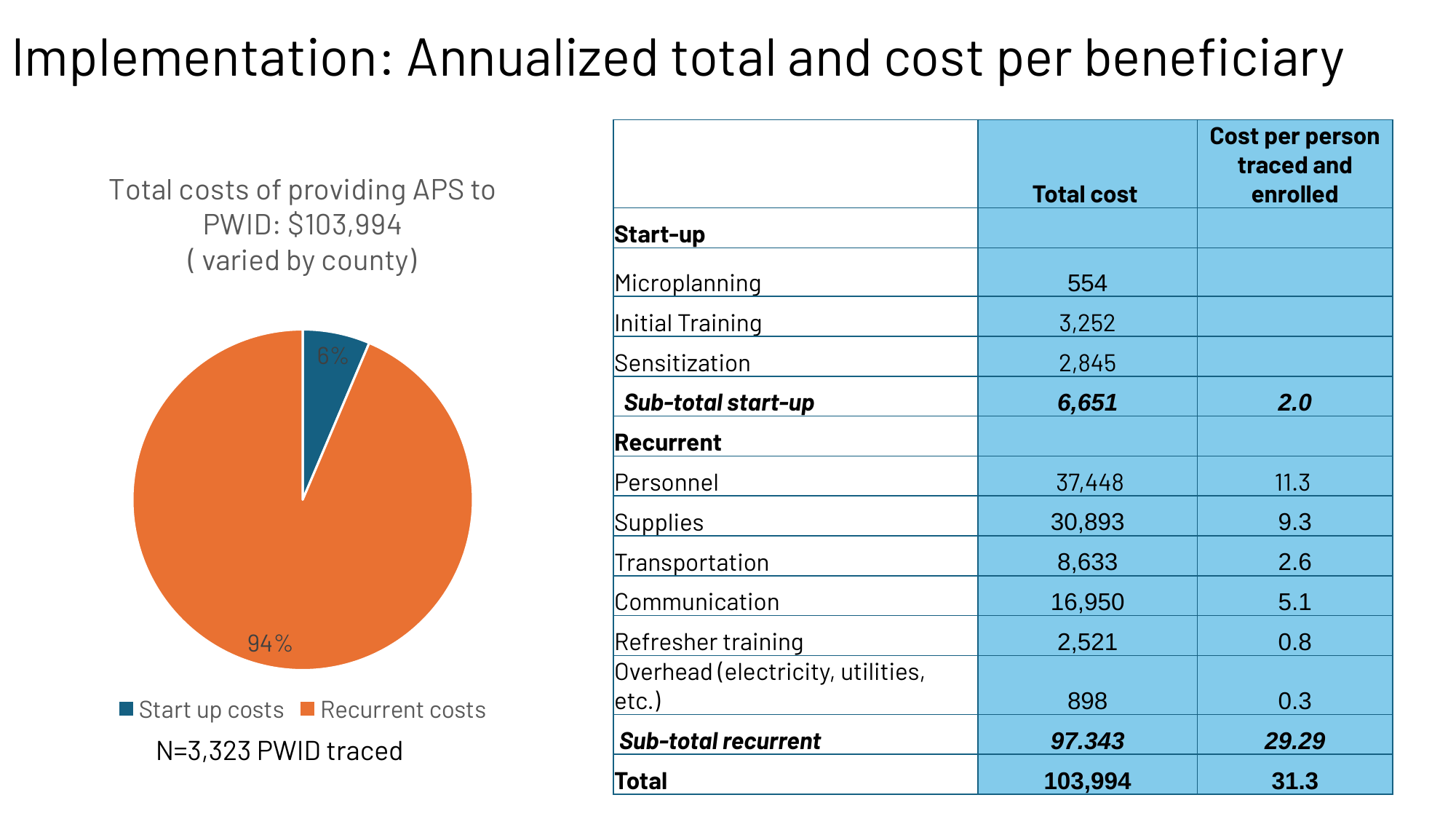

# Implementation: Annualized total and cost per beneficiary
|  | Total cost | Cost per person traced and enrolled |
| --- | --- | --- |
| Start-up |  |  |
| Microplanning | 554 |  |
| Initial Training | 3,252 |  |
| Sensitization | 2,845 |  |
| Sub-total start-up | 6,651 | 2.0 |
| Recurrent |  |  |
| Personnel | 37,448 | 11.3 |
| Supplies | 30,893 | 9.3 |
| Transportation | 8,633 | 2.6 |
| Communication | 16,950 | 5.1 |
| Refresher training | 2,521 | 0.8 |
| Overhead (electricity, utilities, etc.) | 898 | 0.3 |
| Sub-total recurrent | 97.343 | 29.29 |
| Total | 103,994 | 31.3 |

### Chart: Total costs of providing APS to PWID: $103,994
( varied by county)

| Category |  |
|---|---|
| Start up costs | 6651.051 |
| Recurrent costs | 97343.10000000002 |
N=3,323 PWID traced